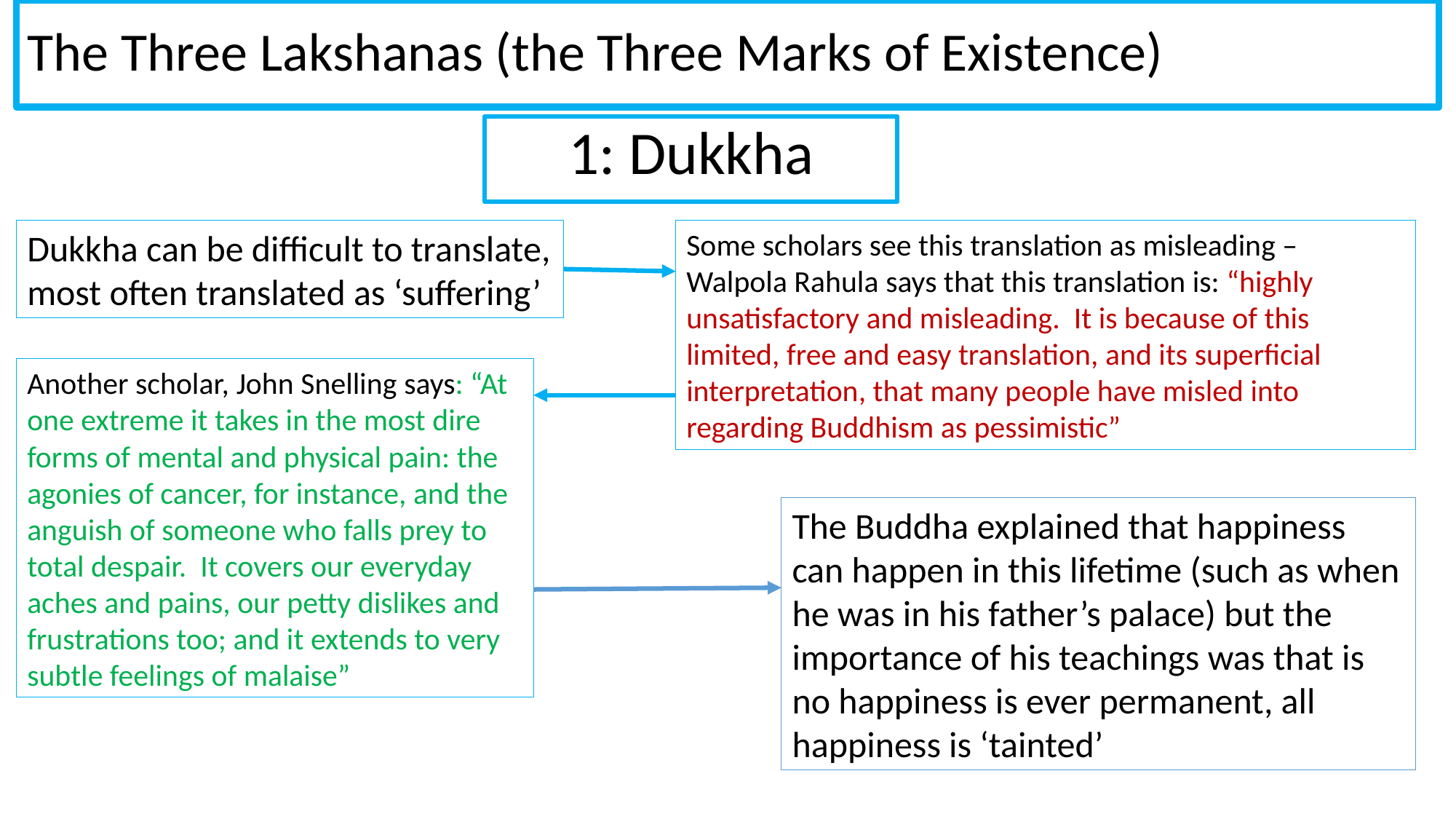

The Three Lakshanas (the Three Marks of Existence)
1: Dukkha
Dukkha can be difficult to translate, most often translated as ‘suffering’
Some scholars see this translation as misleading – Walpola Rahula says that this translation is: “highly unsatisfactory and misleading.  It is because of this limited, free and easy translation, and its superficial interpretation, that many people have misled into regarding Buddhism as pessimistic”
Another scholar, John Snelling says: “At one extreme it takes in the most dire forms of mental and physical pain: the agonies of cancer, for instance, and the anguish of someone who falls prey to total despair.  It covers our everyday aches and pains, our petty dislikes and frustrations too; and it extends to very subtle feelings of malaise”
The Buddha explained that happiness can happen in this lifetime (such as when he was in his father’s palace) but the importance of his teachings was that is no happiness is ever permanent, all happiness is ‘tainted’